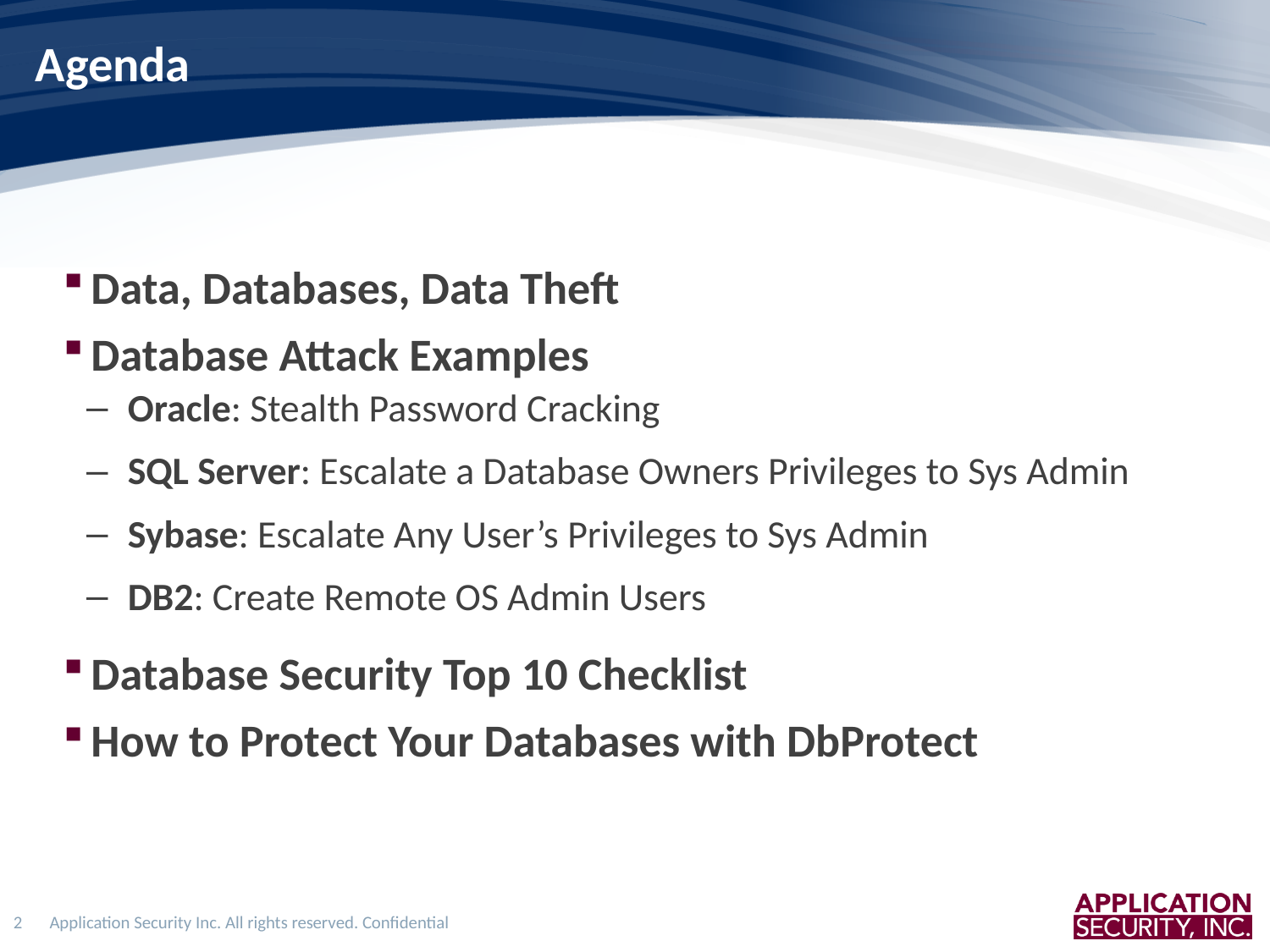

# Agenda

Data, Databases, Data Theft
Database Attack Examples
Oracle: Stealth Password Cracking
SQL Server: Escalate a Database Owners Privileges to Sys Admin
Sybase: Escalate Any User’s Privileges to Sys Admin
DB2: Create Remote OS Admin Users
Database Security Top 10 Checklist
How to Protect Your Databases with DbProtect